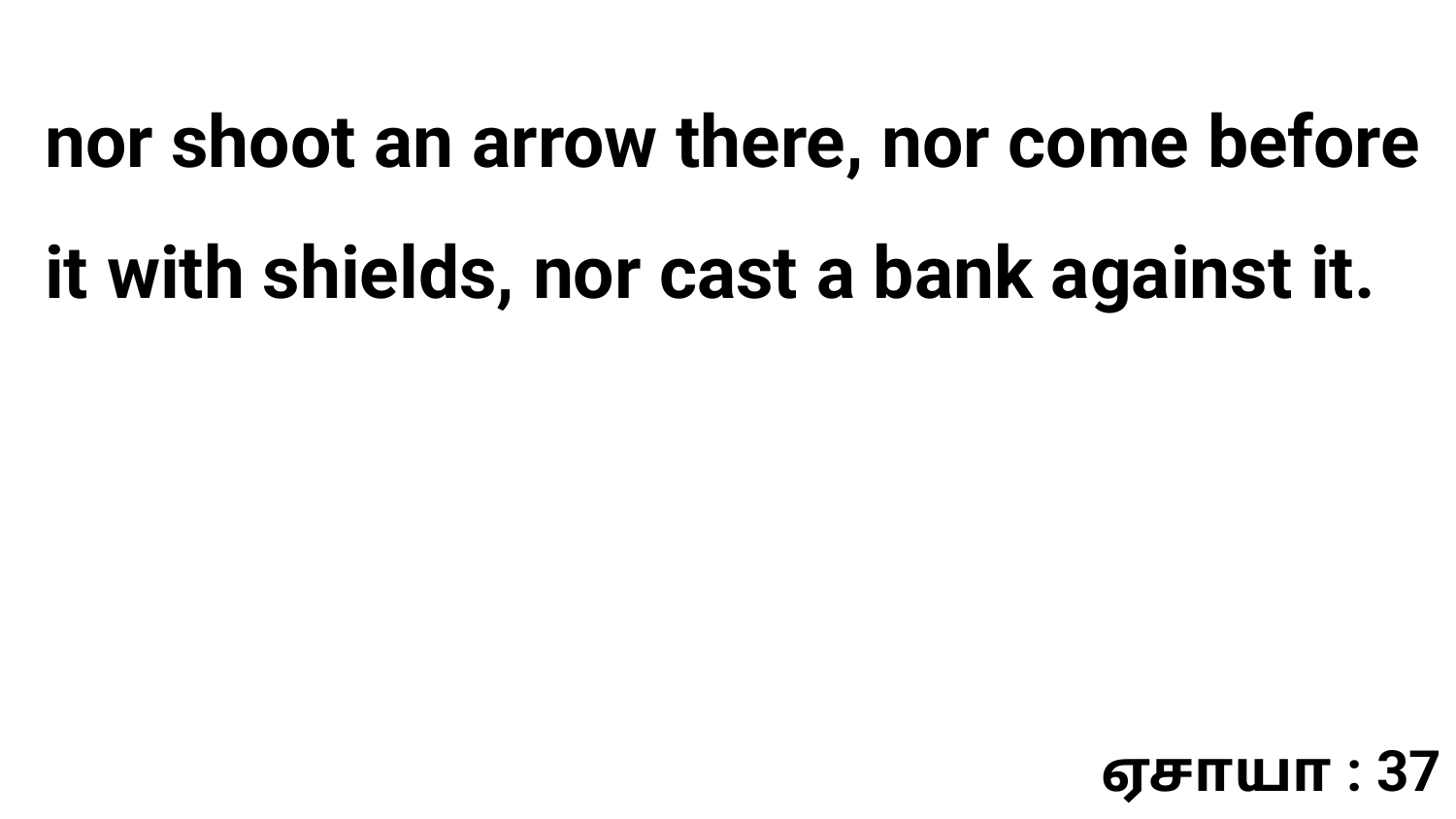

nor shoot an arrow there, nor come before it with shields, nor cast a bank against it.
ஏசாயா : 37